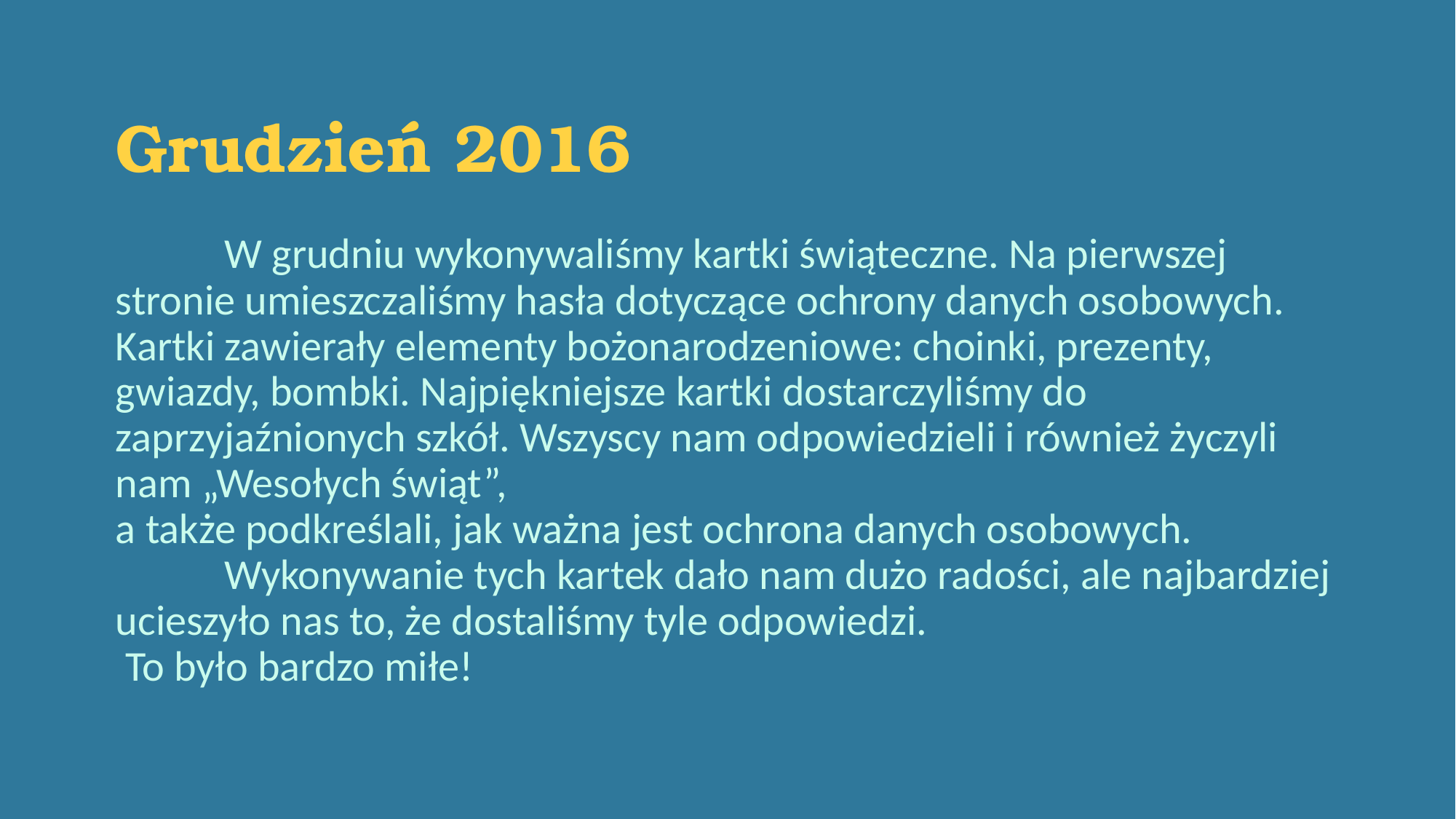

# Grudzień 2016 W grudniu wykonywaliśmy kartki świąteczne. Na pierwszej stronie umieszczaliśmy hasła dotyczące ochrony danych osobowych. Kartki zawierały elementy bożonarodzeniowe: choinki, prezenty, gwiazdy, bombki. Najpiękniejsze kartki dostarczyliśmy do zaprzyjaźnionych szkół. Wszyscy nam odpowiedzieli i również życzyli nam „Wesołych świąt”, a także podkreślali, jak ważna jest ochrona danych osobowych. Wykonywanie tych kartek dało nam dużo radości, ale najbardziej ucieszyło nas to, że dostaliśmy tyle odpowiedzi. To było bardzo miłe!